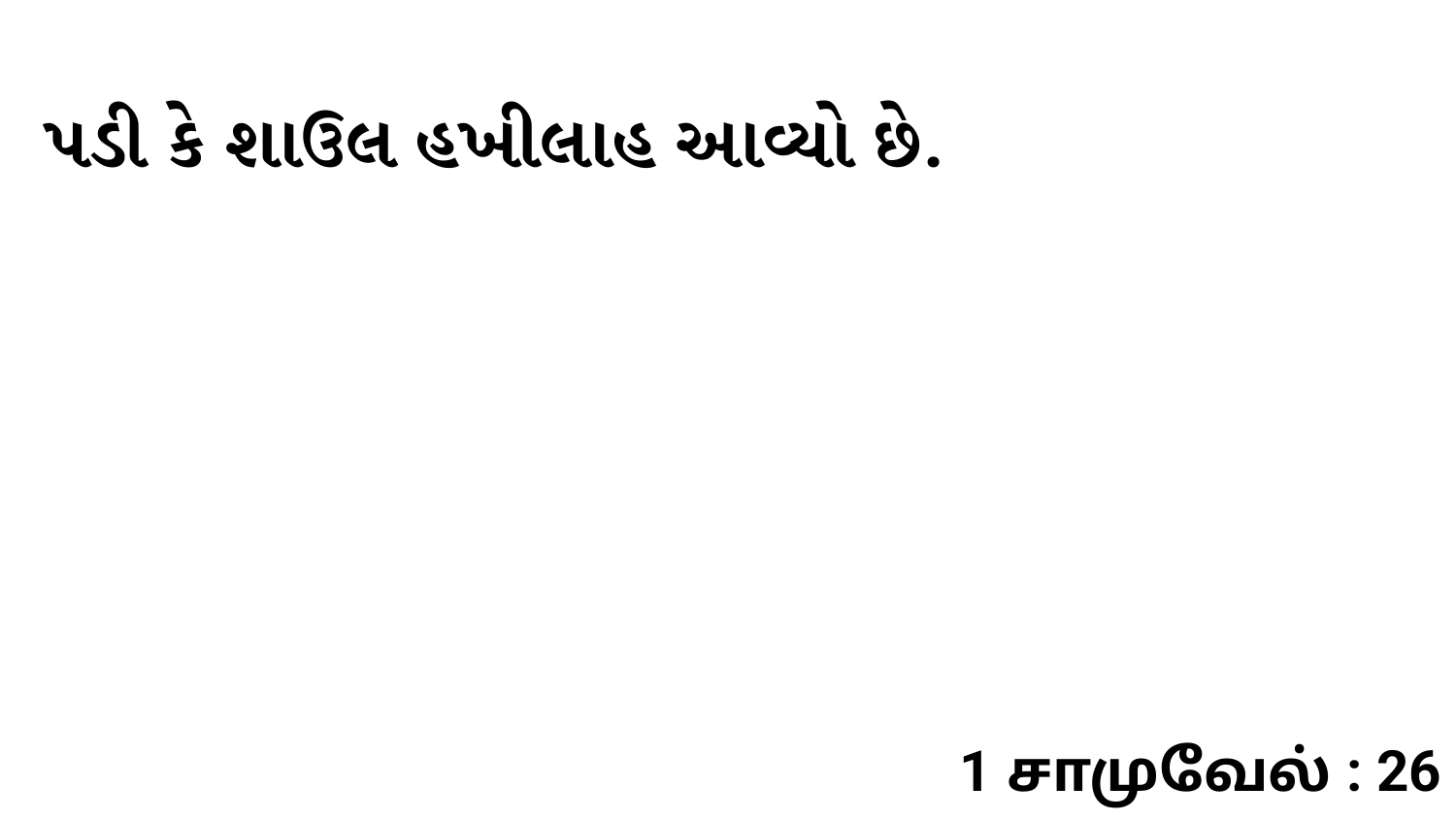

પડી કે શાઉલ હખીલાહ આવ્યો છે.
1 சாமுவேல் : 26